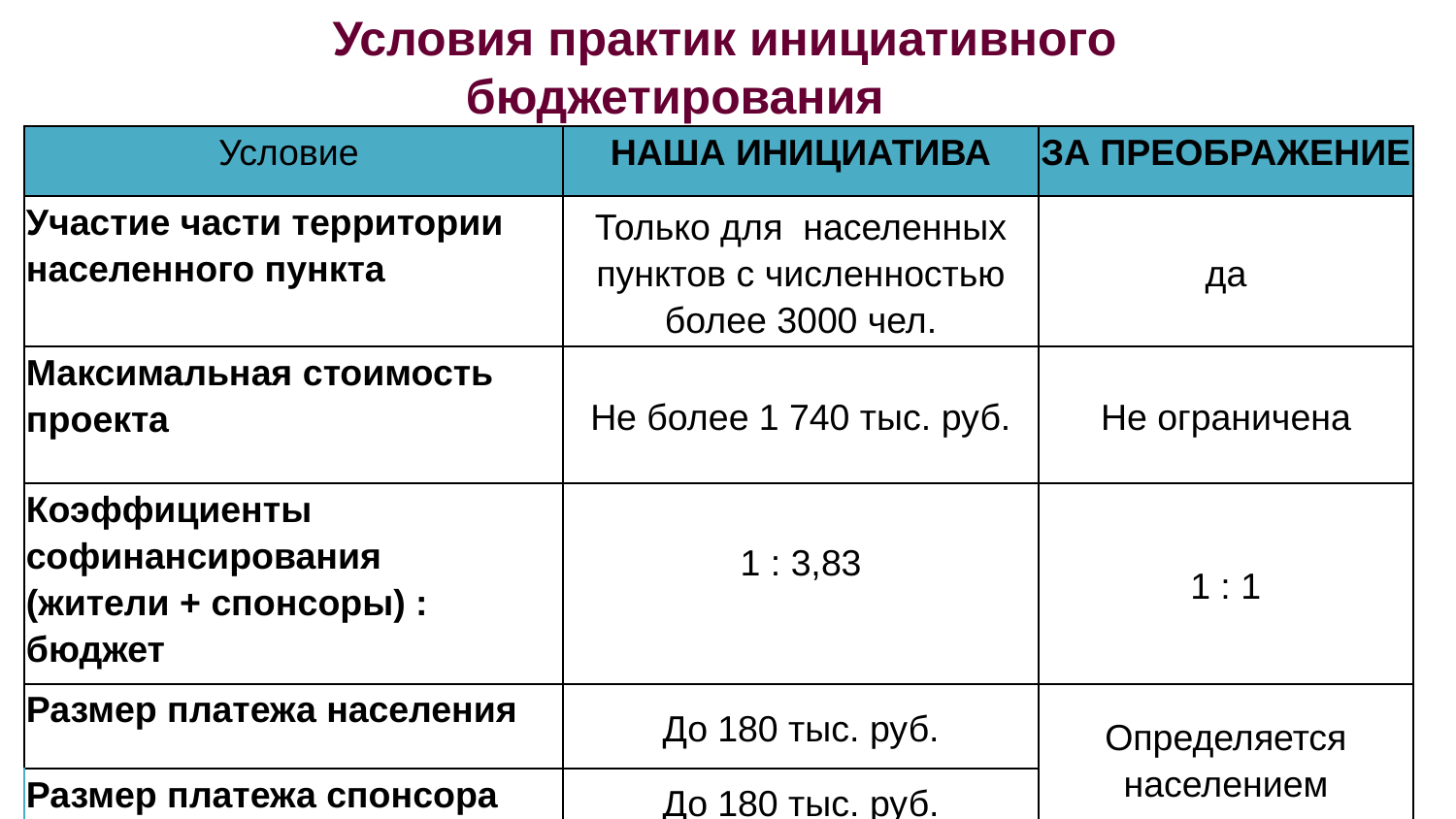

Условия практик инициативного бюджетирования

| Условие | НАША ИНИЦИАТИВА | ЗА ПРЕОБРАЖЕНИЕ |
| --- | --- | --- |
| Участие части территории населенного пункта | Только для населенных пунктов с численностью более 3000 чел. | да |
| Максимальная стоимость проекта | Не более 1 740 тыс. руб. | Не ограничена |
| Коэффициенты софинансирования (жители + спонсоры) : бюджет | 1 : 3,83 | 1 : 1 |
| Размер платежа населения | До 180 тыс. руб. | Определяется населением |
| Размер платежа спонсора | До 180 тыс. руб. |  |